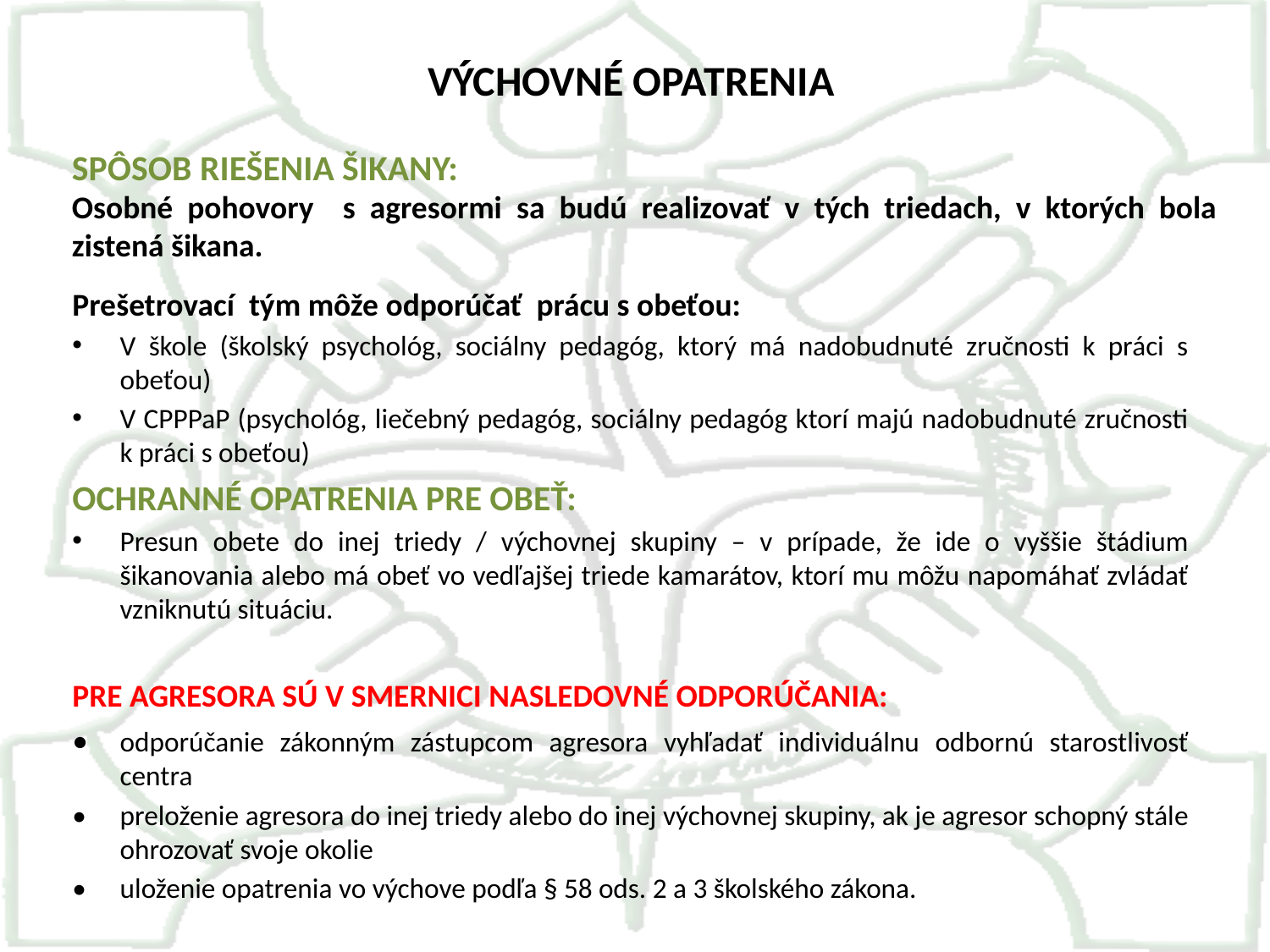

# VÝCHOVNÉ OPATRENIA
SPÔSOB RIEŠENIA ŠIKANY:
Osobné pohovory  s agresormi sa budú realizovať v tých triedach, v ktorých bola zistená šikana.
Prešetrovací  tým môže odporúčať  prácu s obeťou:
V škole (školský psychológ, sociálny pedagóg, ktorý má nadobudnuté zručnosti k práci s obeťou)
V CPPPaP (psychológ, liečebný pedagóg, sociálny pedagóg ktorí majú nadobudnuté zručnosti k práci s obeťou)
OCHRANNÉ OPATRENIA PRE OBEŤ:
Presun obete do inej triedy / výchovnej skupiny – v prípade, že ide o vyššie štádium šikanovania alebo má obeť vo vedľajšej triede kamarátov, ktorí mu môžu napomáhať zvládať vzniknutú situáciu.

PRE AGRESORA SÚ V SMERNICI NASLEDOVNÉ ODPORÚČANIA:
•	odporúčanie zákonným zástupcom agresora vyhľadať individuálnu odbornú starostlivosť centra
•	preloženie agresora do inej triedy alebo do inej výchovnej skupiny, ak je agresor schopný stále ohrozovať svoje okolie
•	uloženie opatrenia vo výchove podľa § 58 ods. 2 a 3 školského zákona.